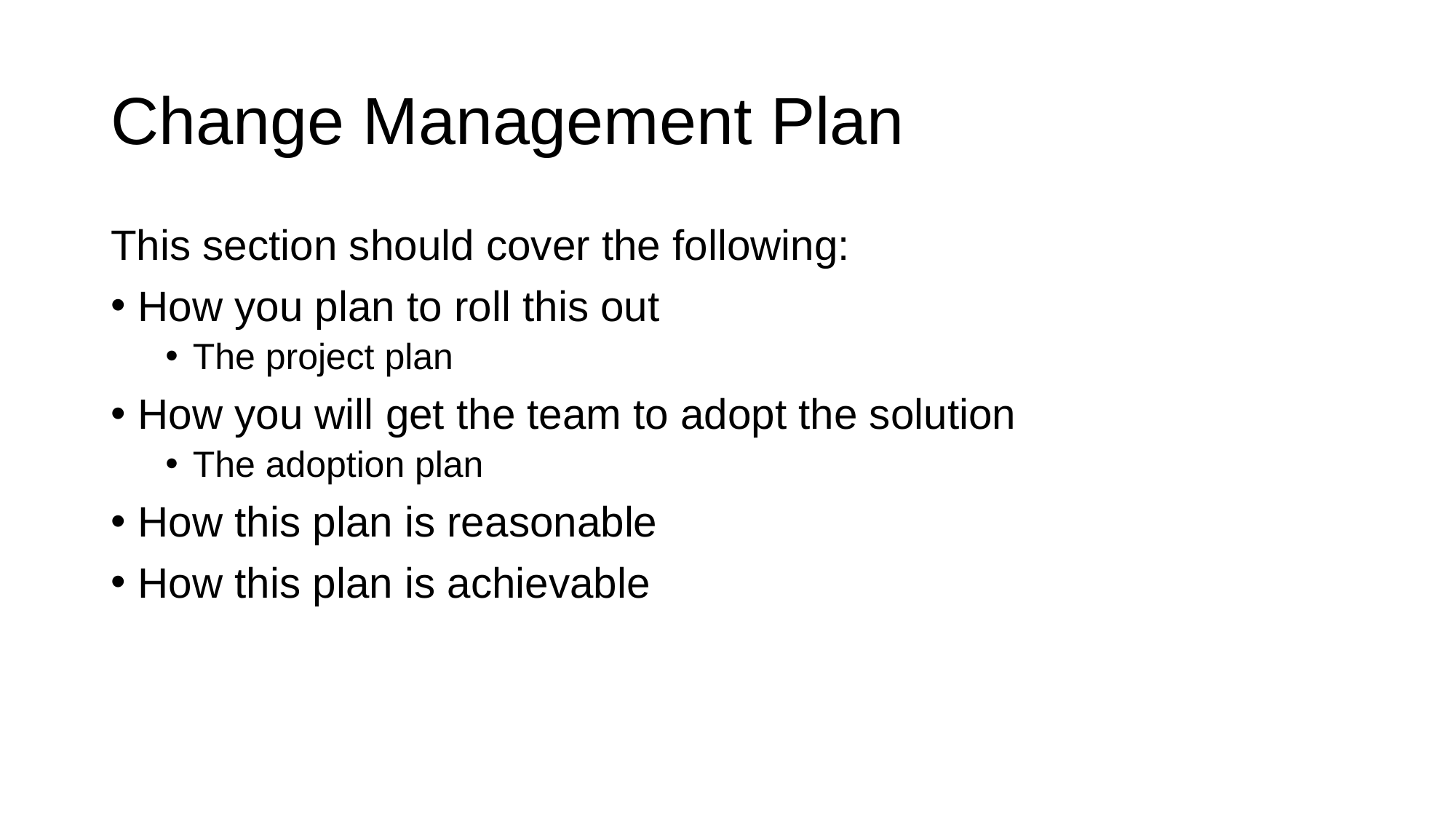

# Change Management Plan
This section should cover the following:
How you plan to roll this out
The project plan
How you will get the team to adopt the solution
The adoption plan
How this plan is reasonable
How this plan is achievable